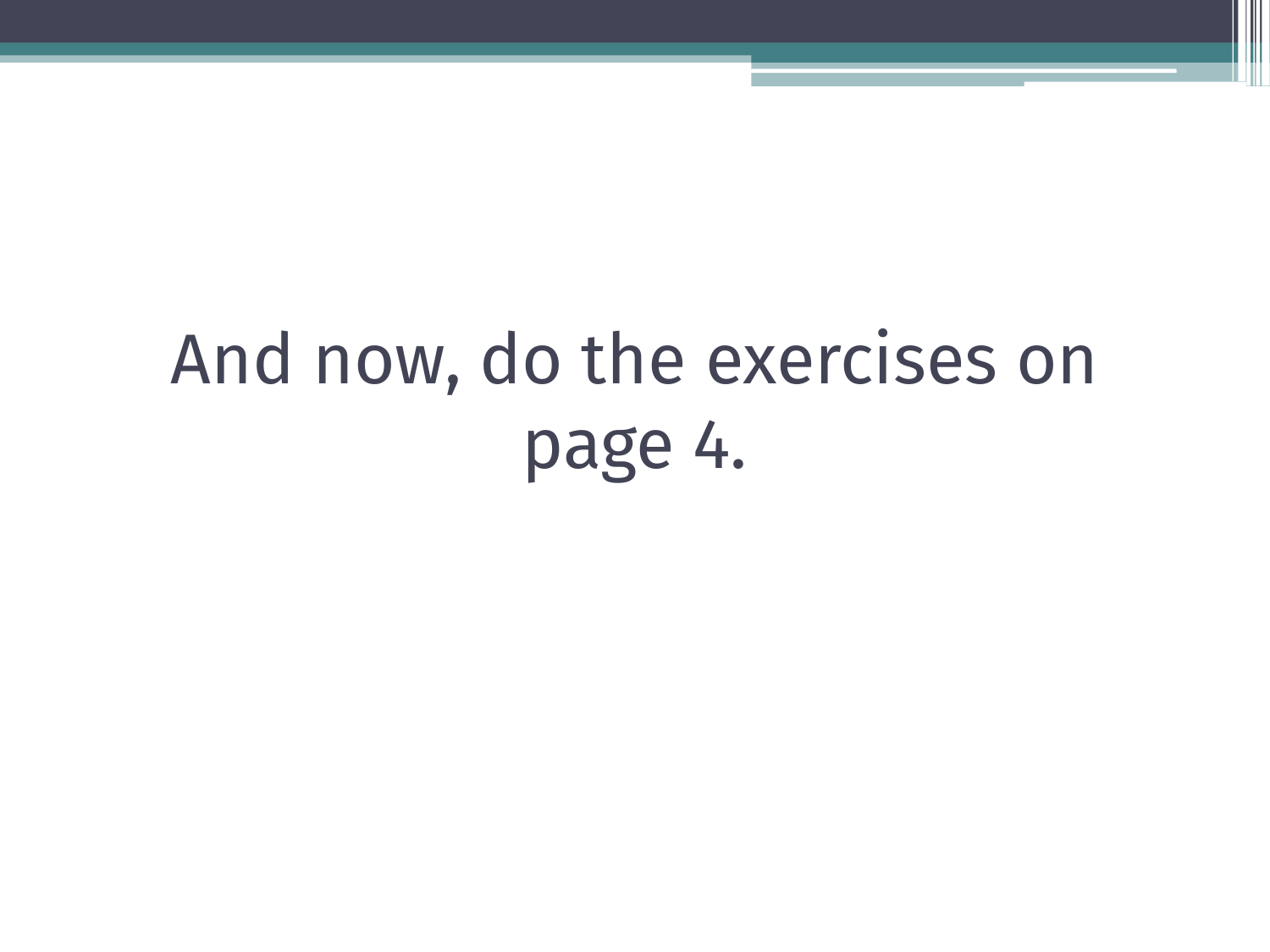

# And now, do the exercises on page 4.